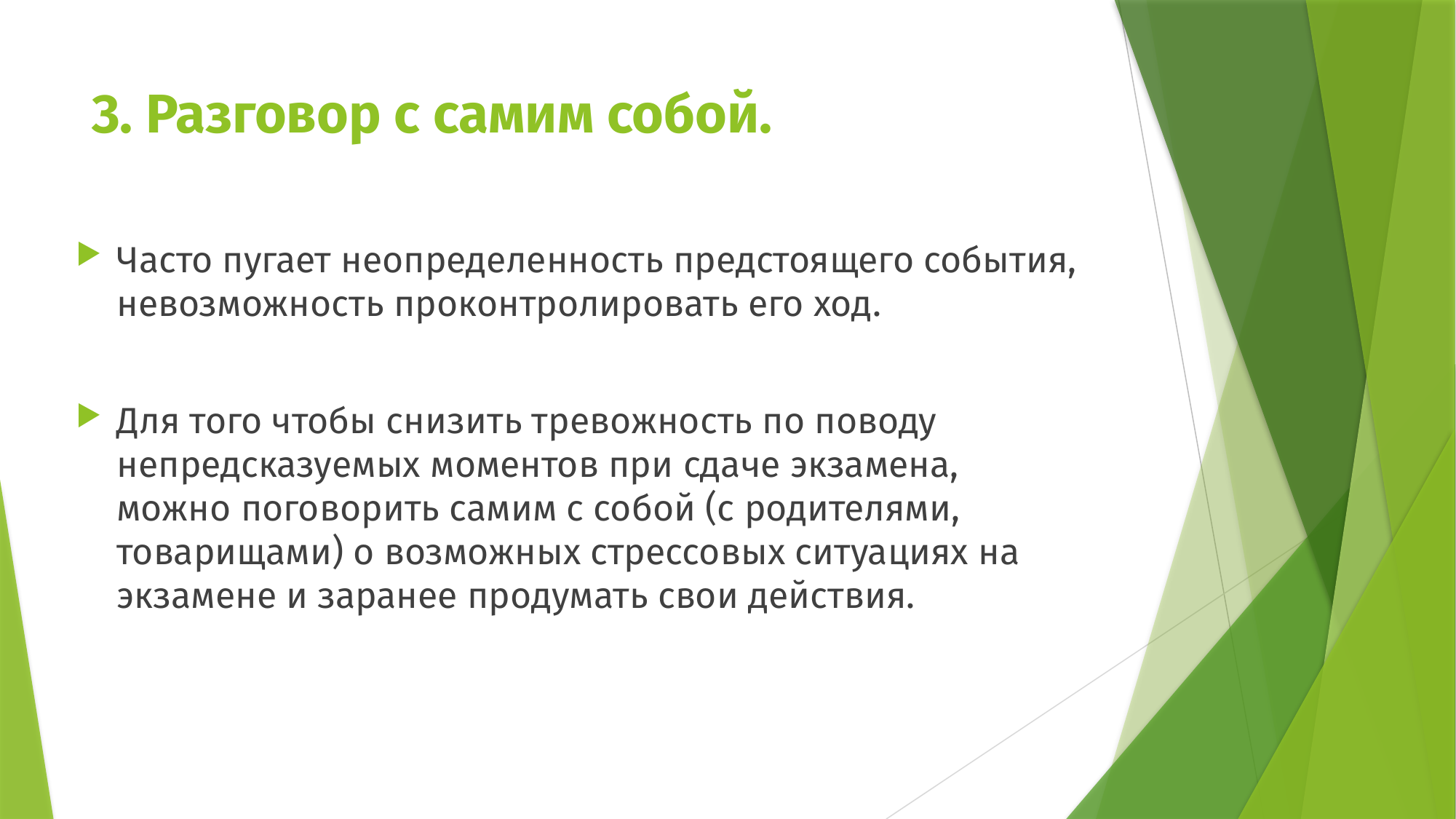

# 3. Разговор с самим собой.
Часто пугает неопределенность предстоящего события, невозможность проконтролировать его ход.

Для того чтобы снизить тревожность по поводу непредсказуемых моментов при сдаче экзамена, можно поговорить самим с собой (с родителями, товарищами) о возможных стрессовых ситуациях на экзамене и заранее продумать свои действия.